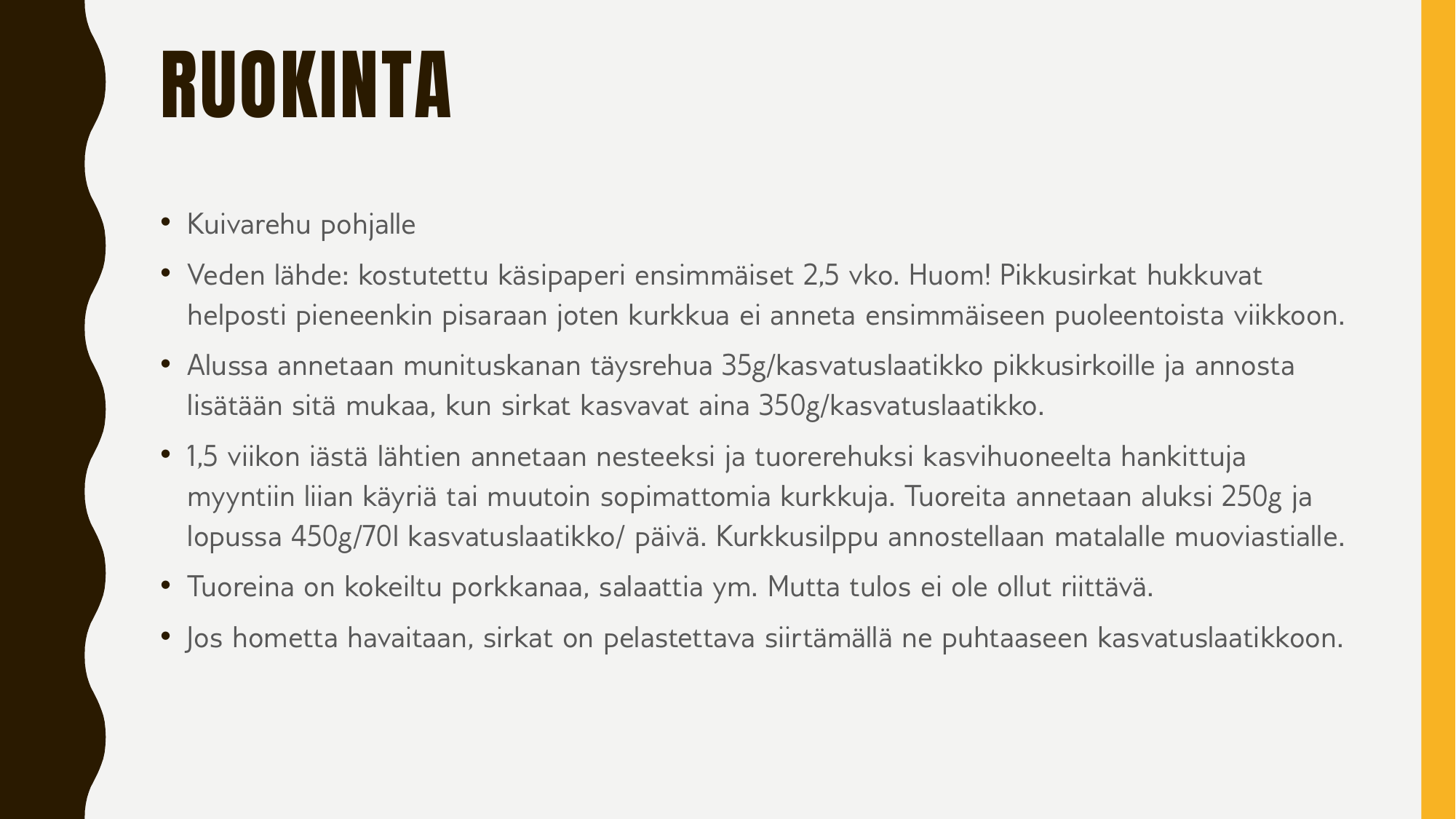

# ruokinta
Kuivarehu pohjalle
Veden lähde: kostutettu käsipaperi ensimmäiset 2,5 vko. Huom! Pikkusirkat hukkuvat helposti pieneenkin pisaraan joten kurkkua ei anneta ensimmäiseen puoleentoista viikkoon.
Alussa annetaan munituskanan täysrehua 35g/kasvatuslaatikko pikkusirkoille ja annosta lisätään sitä mukaa, kun sirkat kasvavat aina 350g/kasvatuslaatikko.
1,5 viikon iästä lähtien annetaan nesteeksi ja tuorerehuksi kasvihuoneelta hankittuja myyntiin liian käyriä tai muutoin sopimattomia kurkkuja. Tuoreita annetaan aluksi 250g ja lopussa 450g/70l kasvatuslaatikko/ päivä. Kurkkusilppu annostellaan matalalle muoviastialle.
Tuoreina on kokeiltu porkkanaa, salaattia ym. Mutta tulos ei ole ollut riittävä.
Jos hometta havaitaan, sirkat on pelastettava siirtämällä ne puhtaaseen kasvatuslaatikkoon.